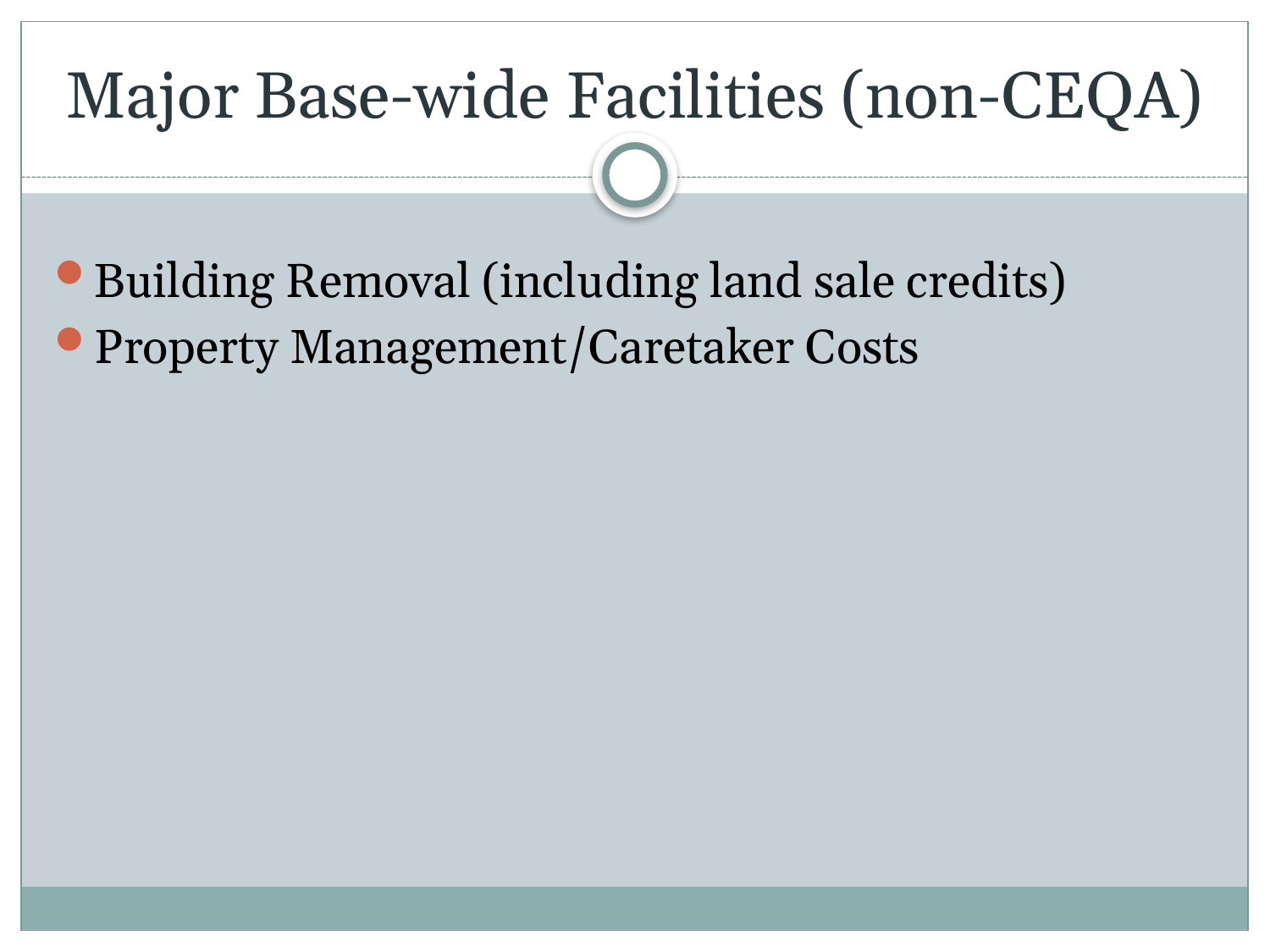

# Major Base-wide Facilities (non-CEQA)
Building Removal (including land sale credits)
Property Management/Caretaker Costs